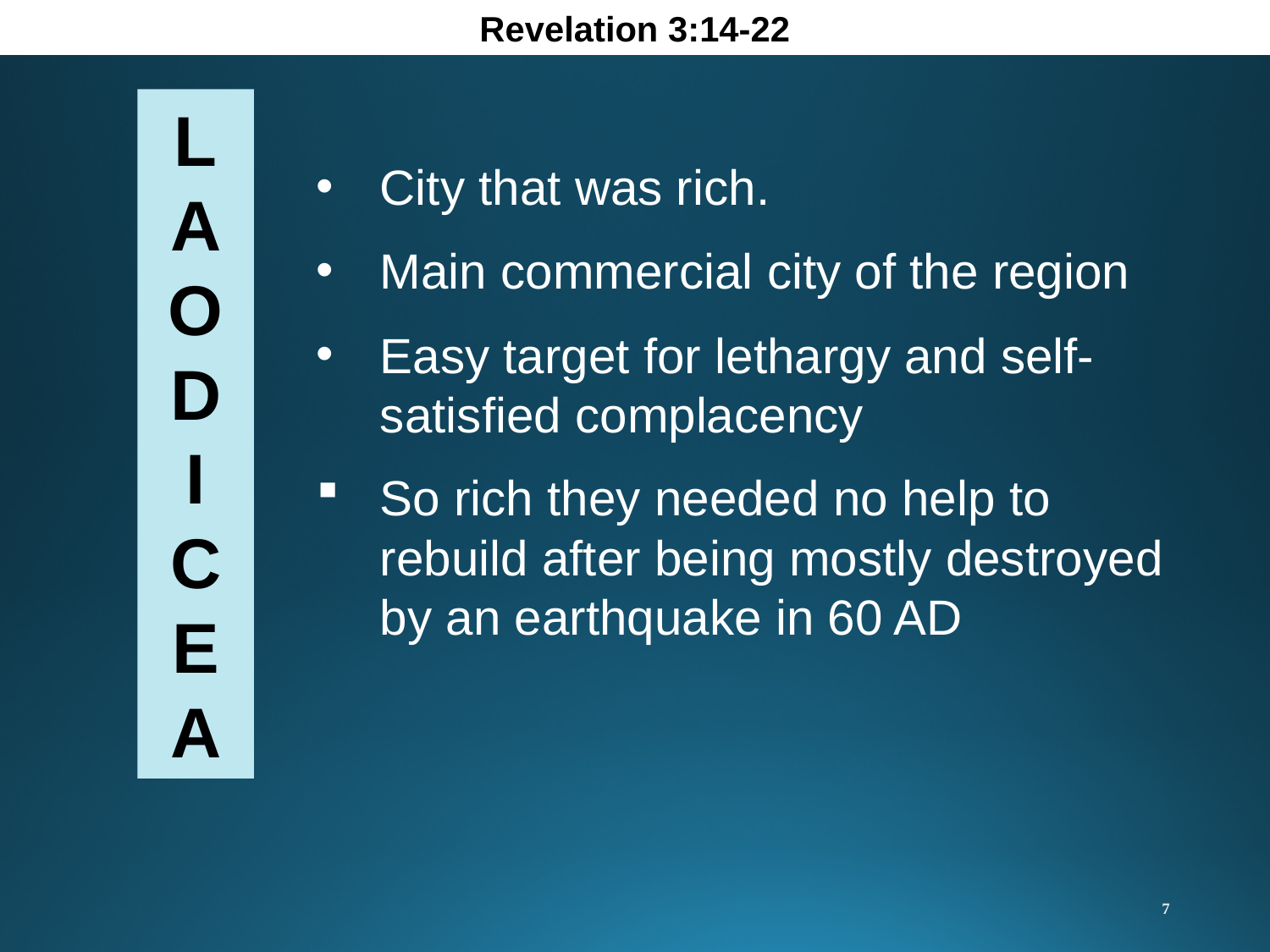

Revelation 3:14-22
L
A
O
D
I
C
E
A
City that was rich.
Main commercial city of the region
Easy target for lethargy and self-satisfied complacency
So rich they needed no help to rebuild after being mostly destroyed by an earthquake in 60 AD
7